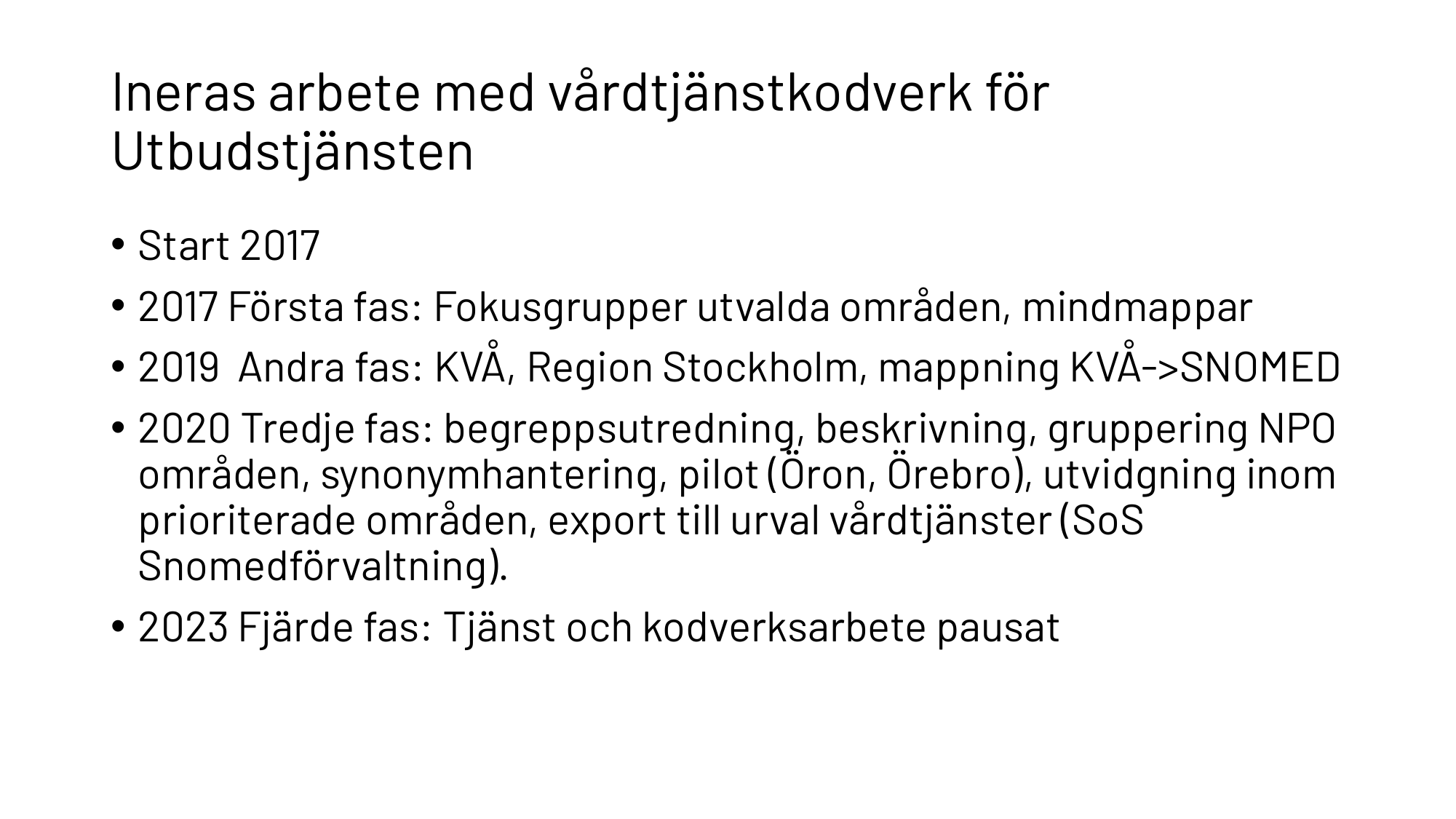

# Ineras arbete med vårdtjänstkodverk för Utbudstjänsten
Start 2017
2017 Första fas: Fokusgrupper utvalda områden, mindmappar
2019  Andra fas: KVÅ, Region Stockholm, mappning KVÅ->SNOMED
2020 Tredje fas: begreppsutredning, beskrivning, gruppering NPO områden, synonymhantering, pilot (Öron, Örebro), utvidgning inom prioriterade områden, export till urval vårdtjänster (SoS Snomedförvaltning).
2023 Fjärde fas: Tjänst och kodverksarbete pausat